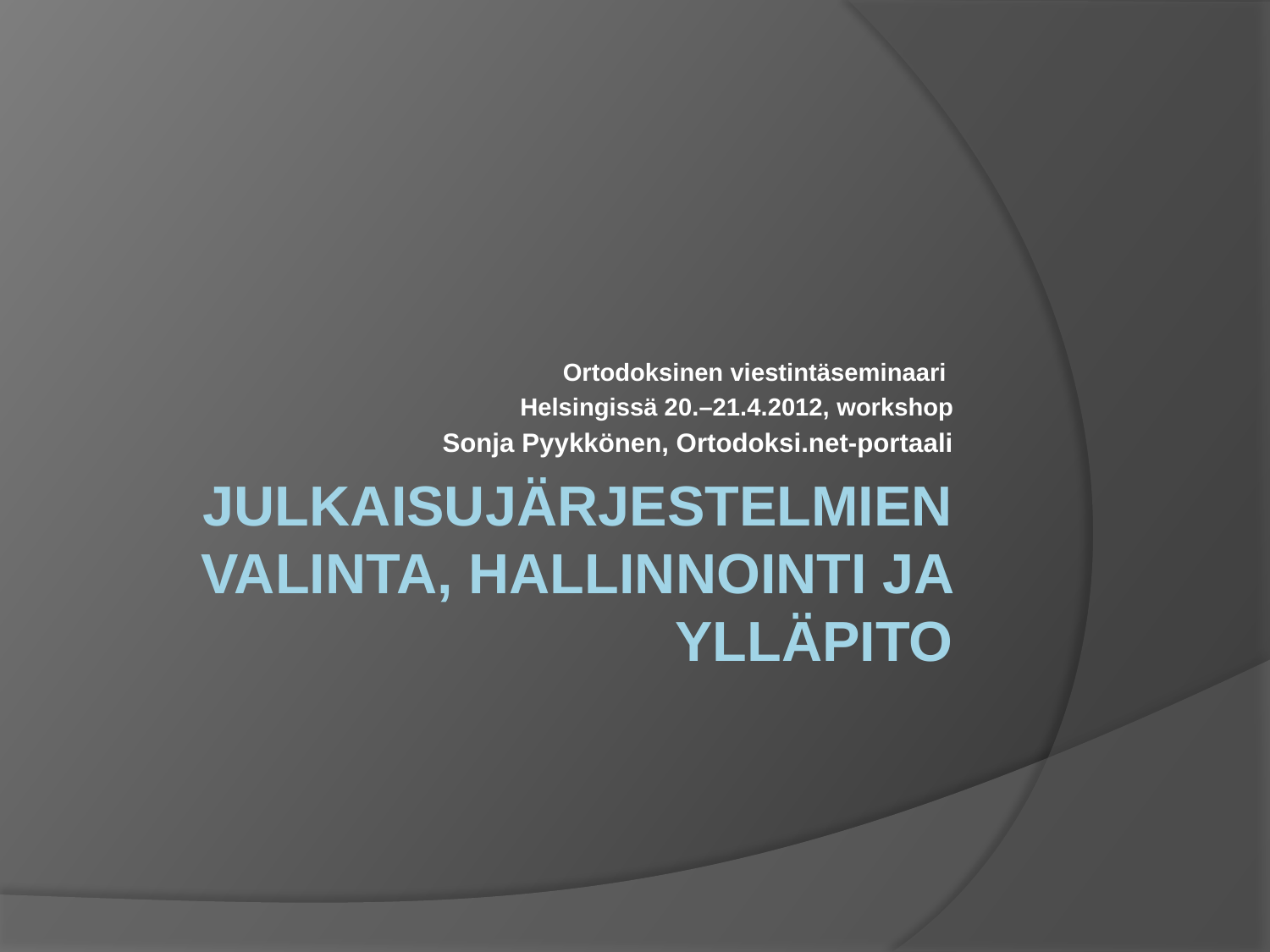

Ortodoksinen viestintäseminaari
Helsingissä 20.–21.4.2012, workshop
Sonja Pyykkönen, Ortodoksi.net-portaali
# Julkaisujärjestelmien valinta, hallinnointi ja ylläpito